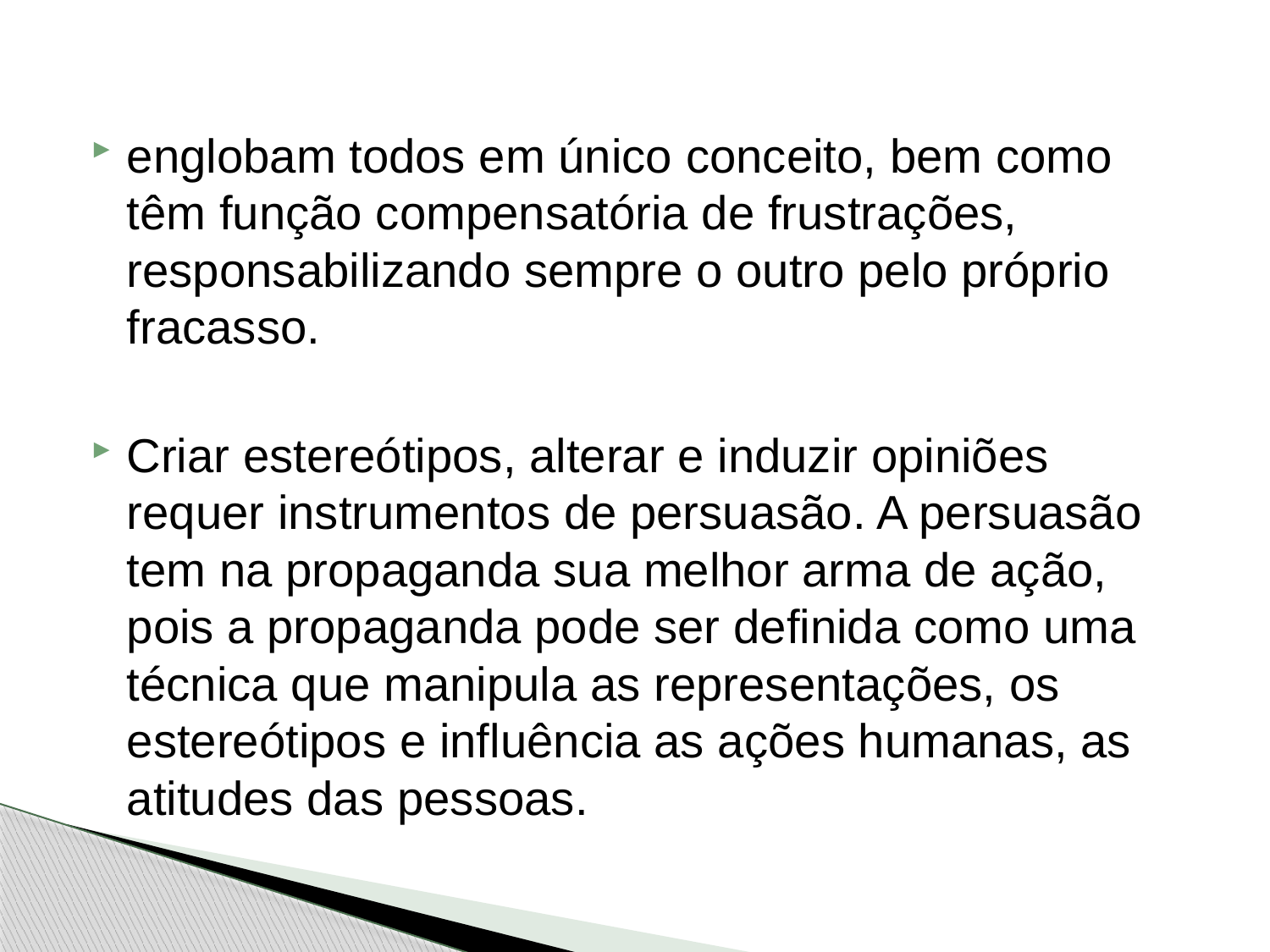

englobam todos em único conceito, bem como têm função compensatória de frustrações, responsabilizando sempre o outro pelo próprio fracasso.

Criar estereótipos, alterar e induzir opiniões requer instrumentos de persuasão. A persuasão tem na propaganda sua melhor arma de ação, pois a propaganda pode ser definida como uma técnica que manipula as representações, os estereótipos e influência as ações humanas, as atitudes das pessoas.